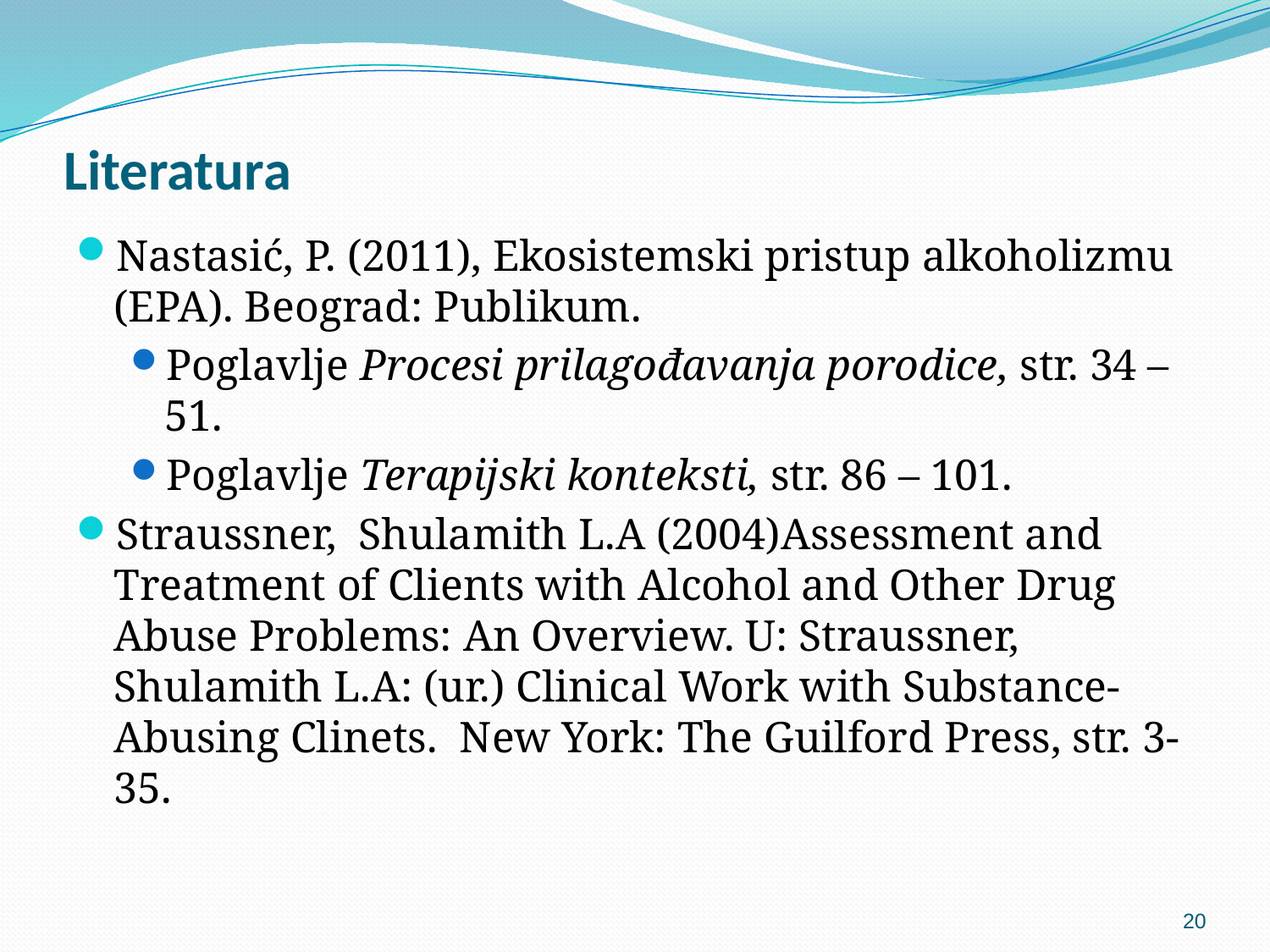

# Literatura
Nastasić, P. (2011), Ekosistemski pristup alkoholizmu (EPA). Beograd: Publikum.
Poglavlje Procesi prilagođavanja porodice, str. 34 – 51.
Poglavlje Terapijski konteksti, str. 86 – 101.
Straussner,  Shulamith L.A (2004)Assessment and Treatment of Clients with Alcohol and Other Drug Abuse Problems: An Overview. U: Straussner,  Shulamith L.A: (ur.) Clinical Work with Substance-Abusing Clinets.  New York: The Guilford Press, str. 3-35.
20